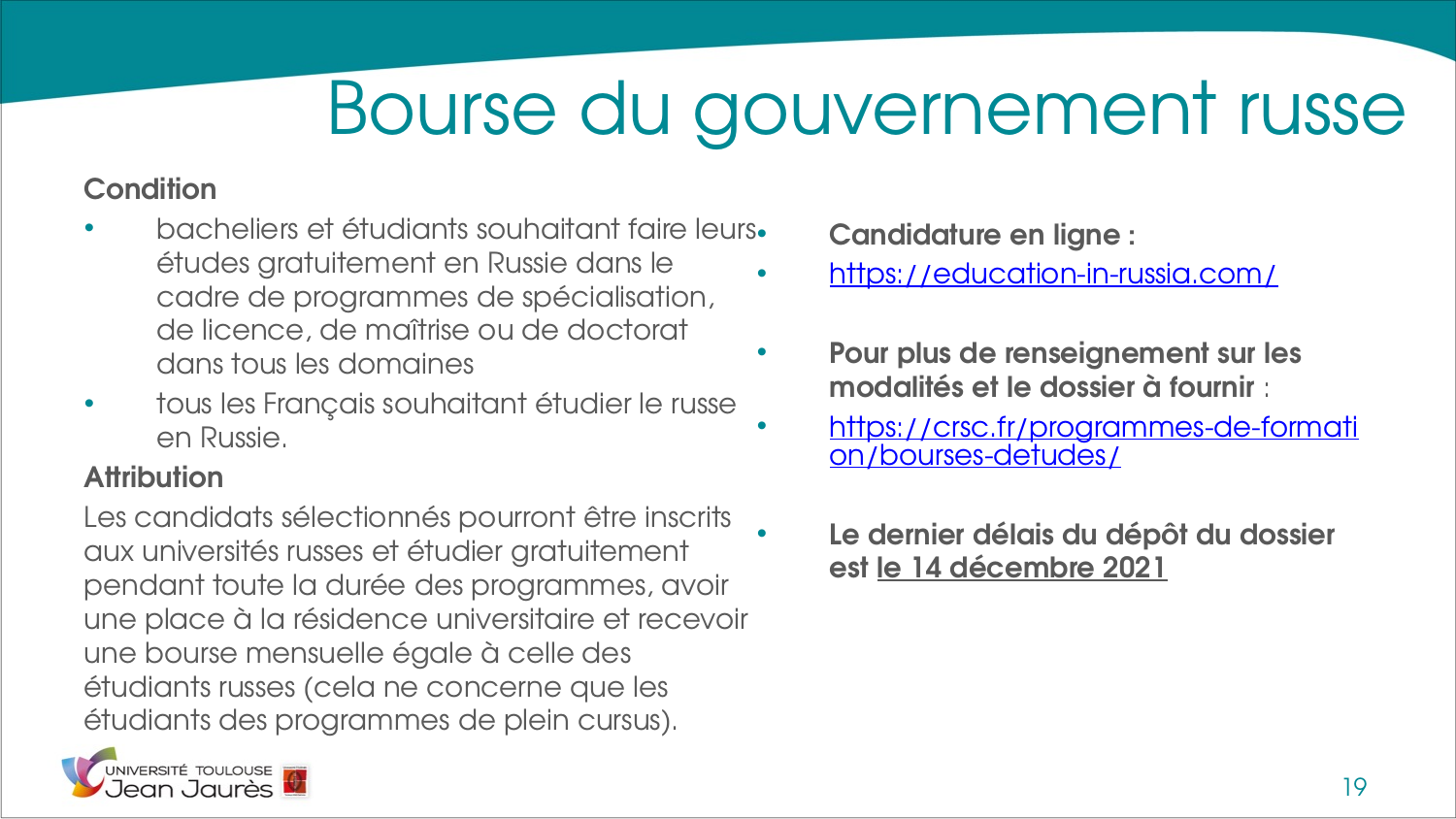

# Bourse du gouvernement russe
Condition
bacheliers et étudiants souhaitant faire leurs études gratuitement en Russie dans le cadre de programmes de spécialisation, de licence, de maîtrise ou de doctorat dans tous les domaines
tous les Français souhaitant étudier le russe en Russie.
Attribution
Les candidats sélectionnés pourront être inscrits aux universités russes et étudier gratuitement pendant toute la durée des programmes, avoir une place à la résidence universitaire et recevoir une bourse mensuelle égale à celle des étudiants russes (cela ne concerne que les étudiants des programmes de plein cursus).

Candidature en ligne :
https://education-in-russia.com/

Pour plus de renseignement sur les modalités et le dossier à fournir :
https://crsc.fr/programmes-de-formation/bourses-detudes/

Le dernier délais du dépôt du dossier est le 14 décembre 2021